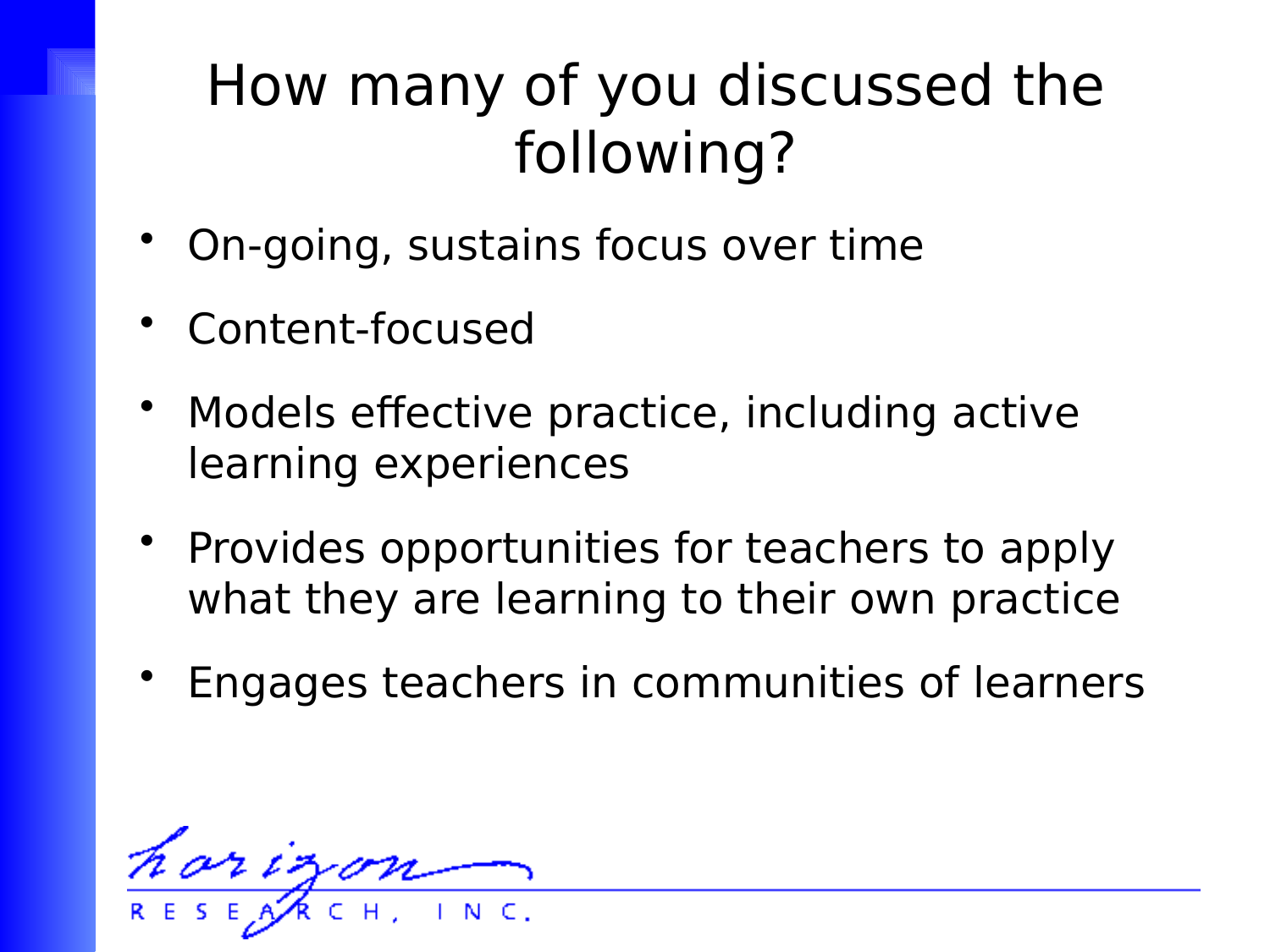

# How many of you discussed the following?
On-going, sustains focus over time

Content-focused

Models effective practice, including active learning experiences

Provides opportunities for teachers to apply what they are learning to their own practice

Engages teachers in communities of learners